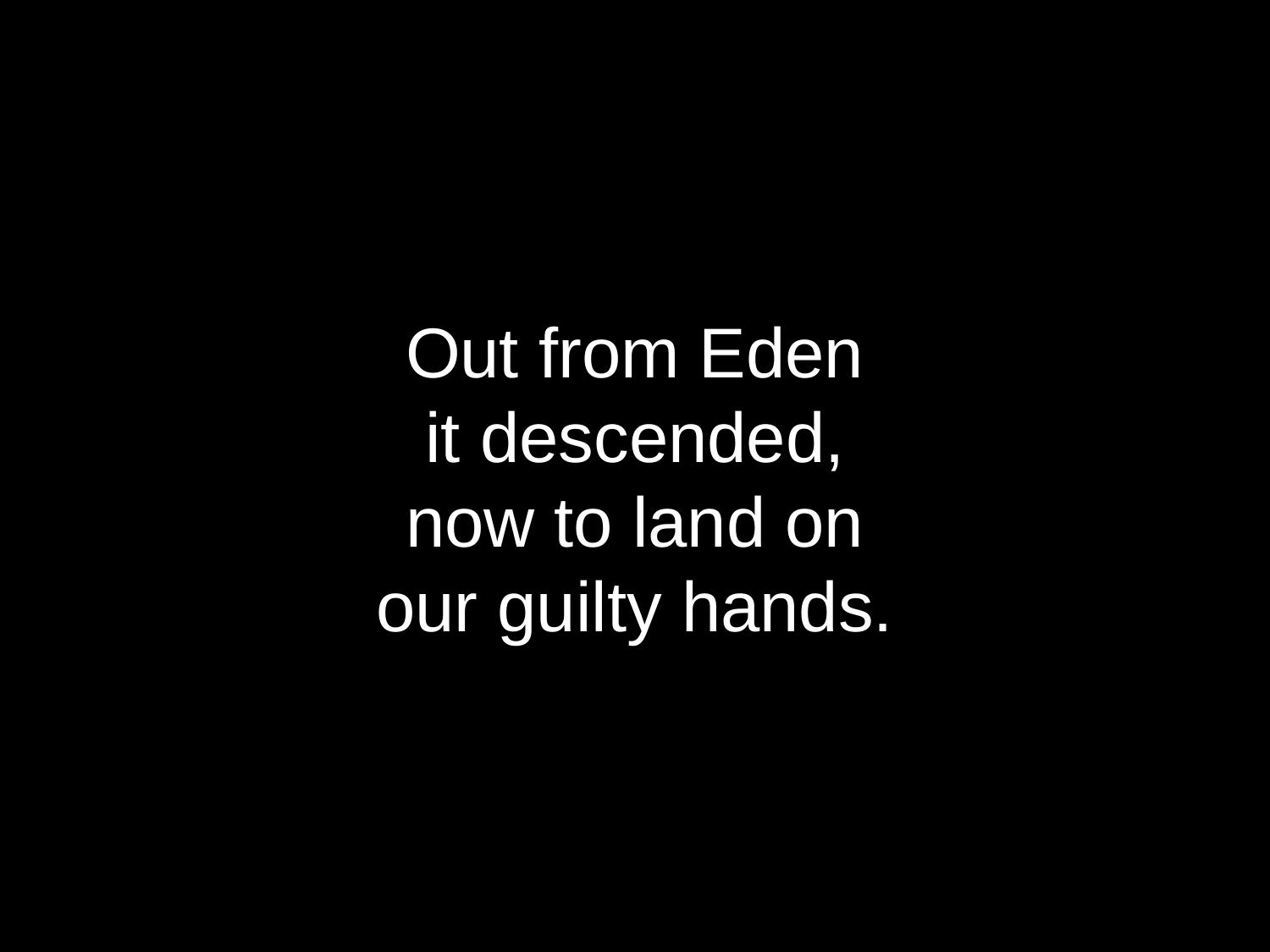

Out from Eden
it descended,
now to land on
our guilty hands.